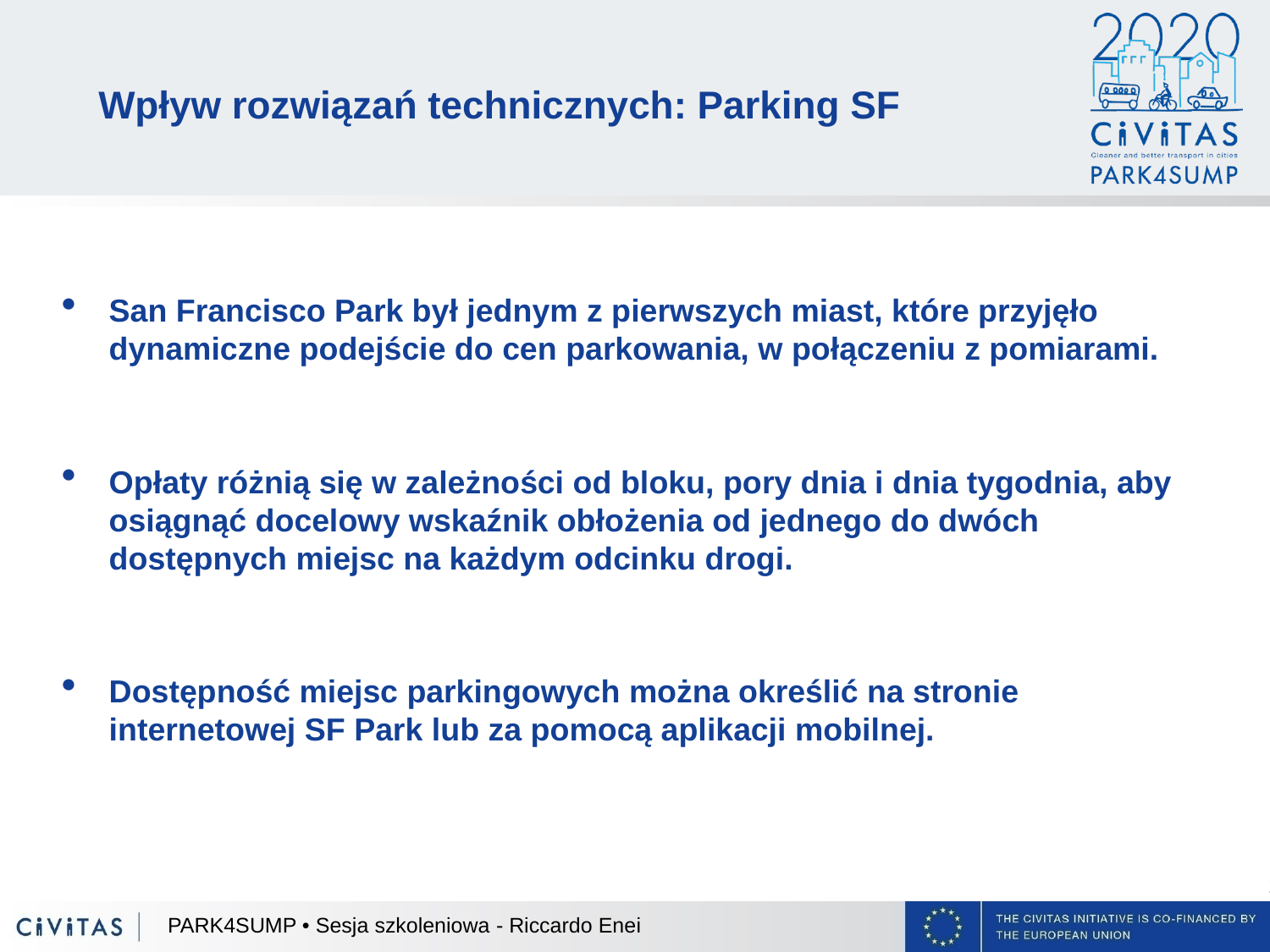

Wpływ rozwiązań technicznych: Parking SF
San Francisco Park był jednym z pierwszych miast, które przyjęło dynamiczne podejście do cen parkowania, w połączeniu z pomiarami.

Opłaty różnią się w zależności od bloku, pory dnia i dnia tygodnia, aby osiągnąć docelowy wskaźnik obłożenia od jednego do dwóch dostępnych miejsc na każdym odcinku drogi.

Dostępność miejsc parkingowych można określić na stronie internetowej SF Park lub za pomocą aplikacji mobilnej.

PARK4SUMP • Sesja szkoleniowa - Riccardo Enei